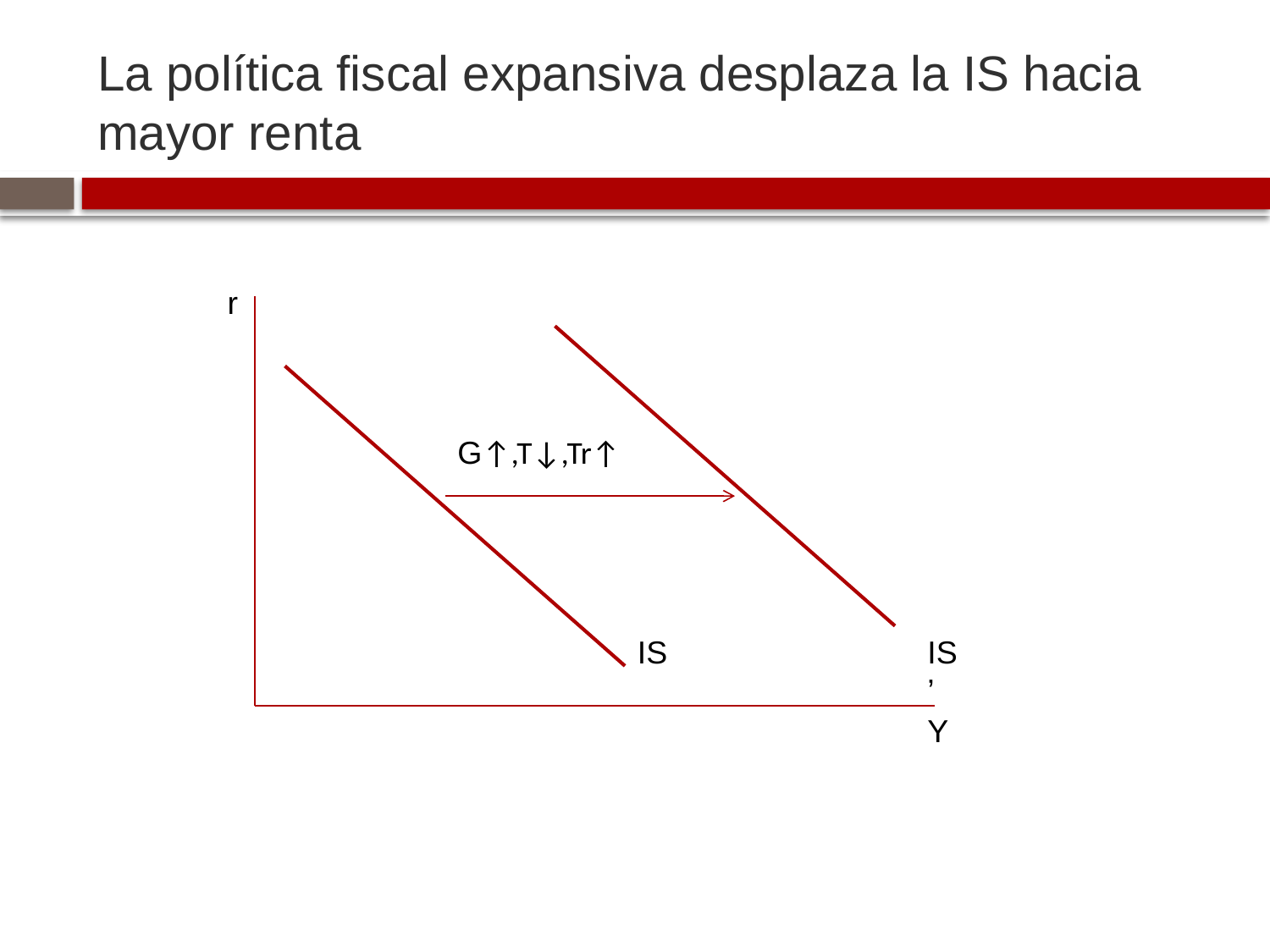

# La política fiscal expansiva desplaza la IS hacia mayor renta
r
G↑,T↓,Tr↑
IS
IS’
Y